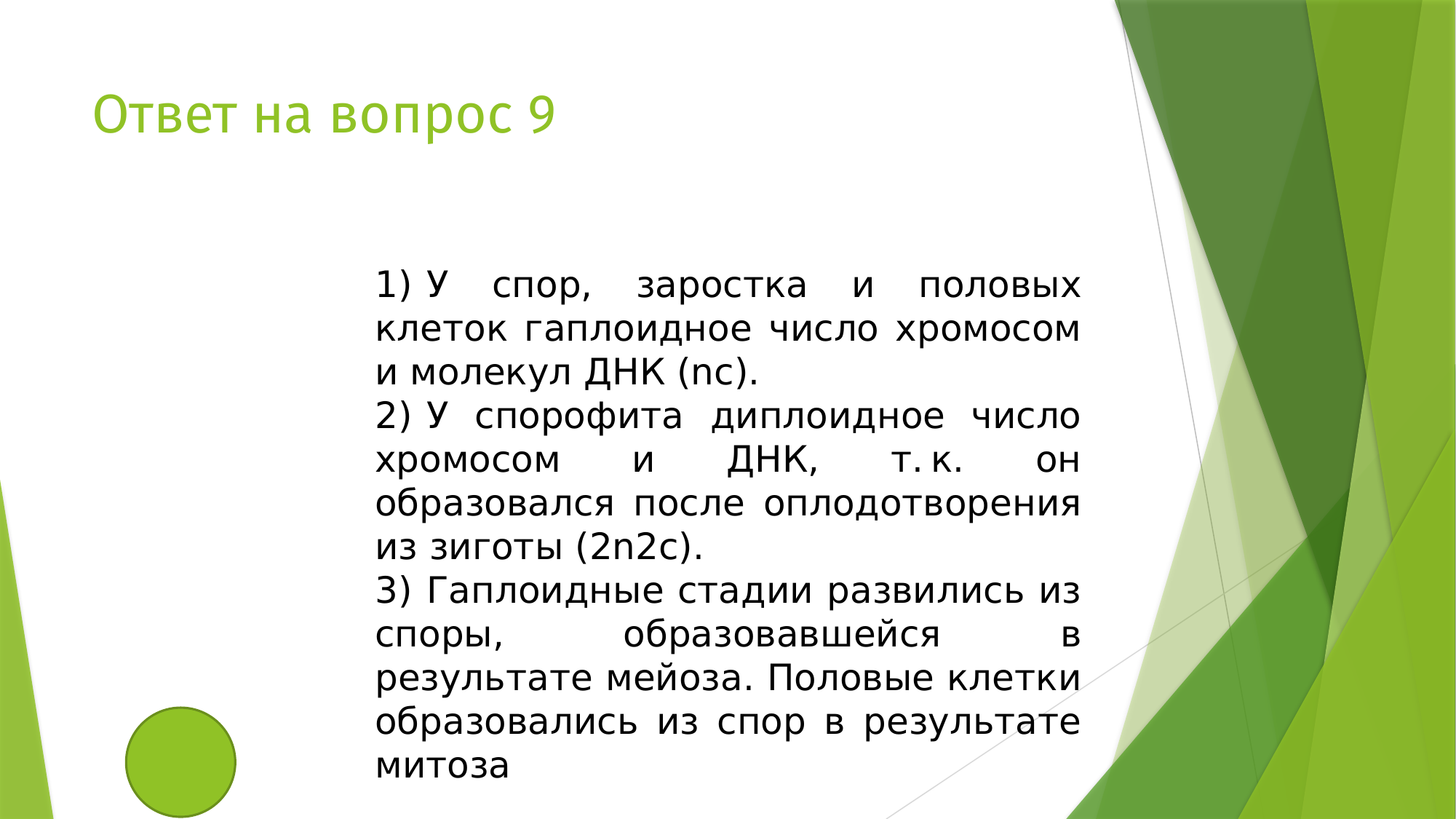

# Ответ на вопрос 9
1)  У спор, заростка и половых клеток гаплоидное число хромосом и молекул ДНК (nc).
2)  У спорофита диплоидное число хромосом и ДНК, т. к. он образовался после оплодотворения из зиготы (2n2c).
3)  Гаплоидные стадии развились из споры, образовавшейся в результате мейоза. Половые клетки образовались из спор в результате митоза